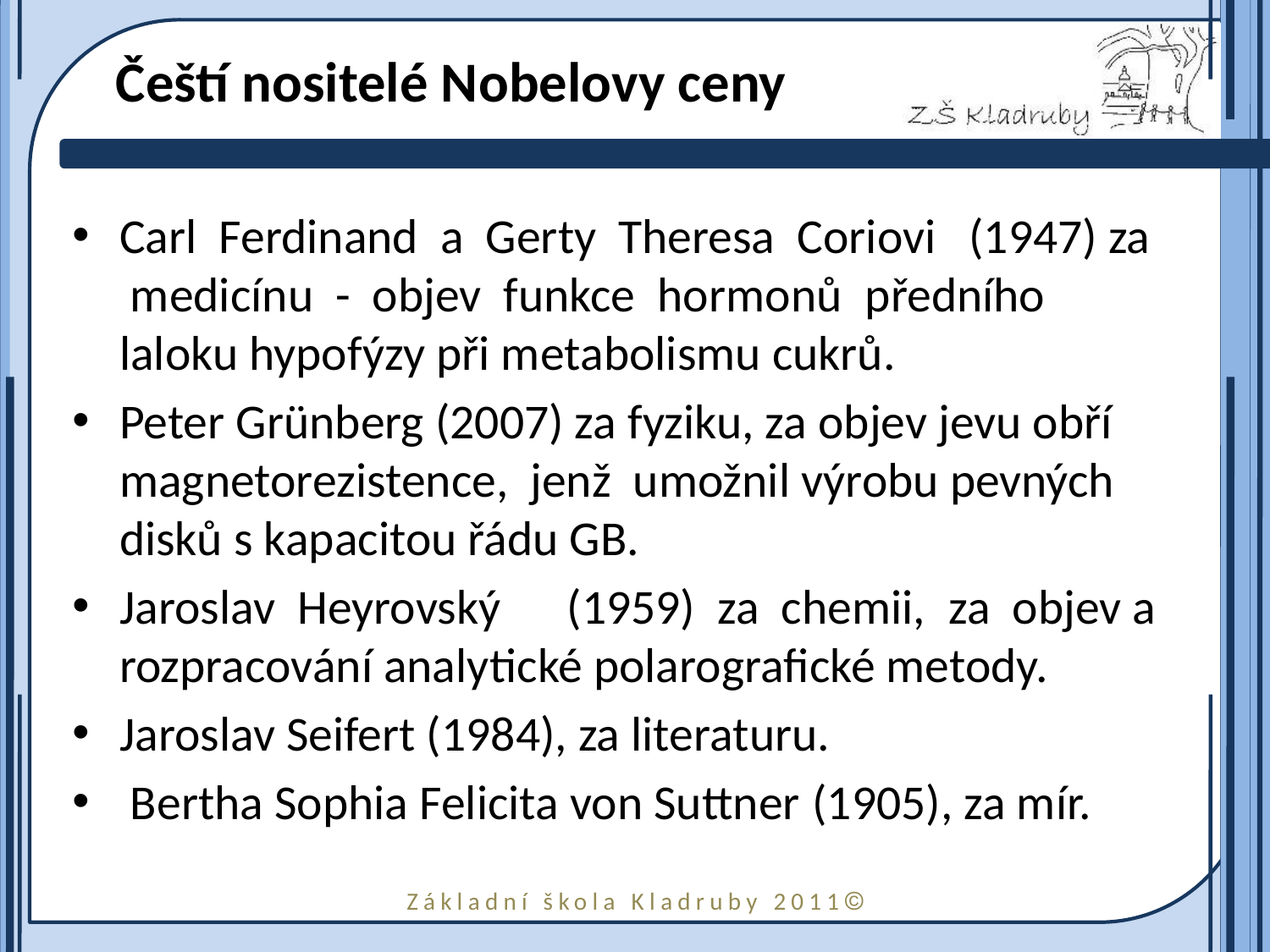

# Čeští nositelé Nobelovy ceny
Carl  Ferdinand  a  Gerty  Theresa  Coriovi   (1947) za  medicínu  -  objev  funkce  hormonů  předního laloku hypofýzy při metabolismu cukrů.
Peter Grünberg (2007) za fyziku, za objev jevu obří magnetorezistence,  jenž  umožnil výrobu pevných disků s kapacitou řádu GB.
Jaroslav  Heyrovský      (1959)  za  chemii,  za  objev a rozpracování analytické polarografické metody.
Jaroslav Seifert (1984), za literaturu.
 Bertha Sophia Felicita von Suttner (1905), za mír.